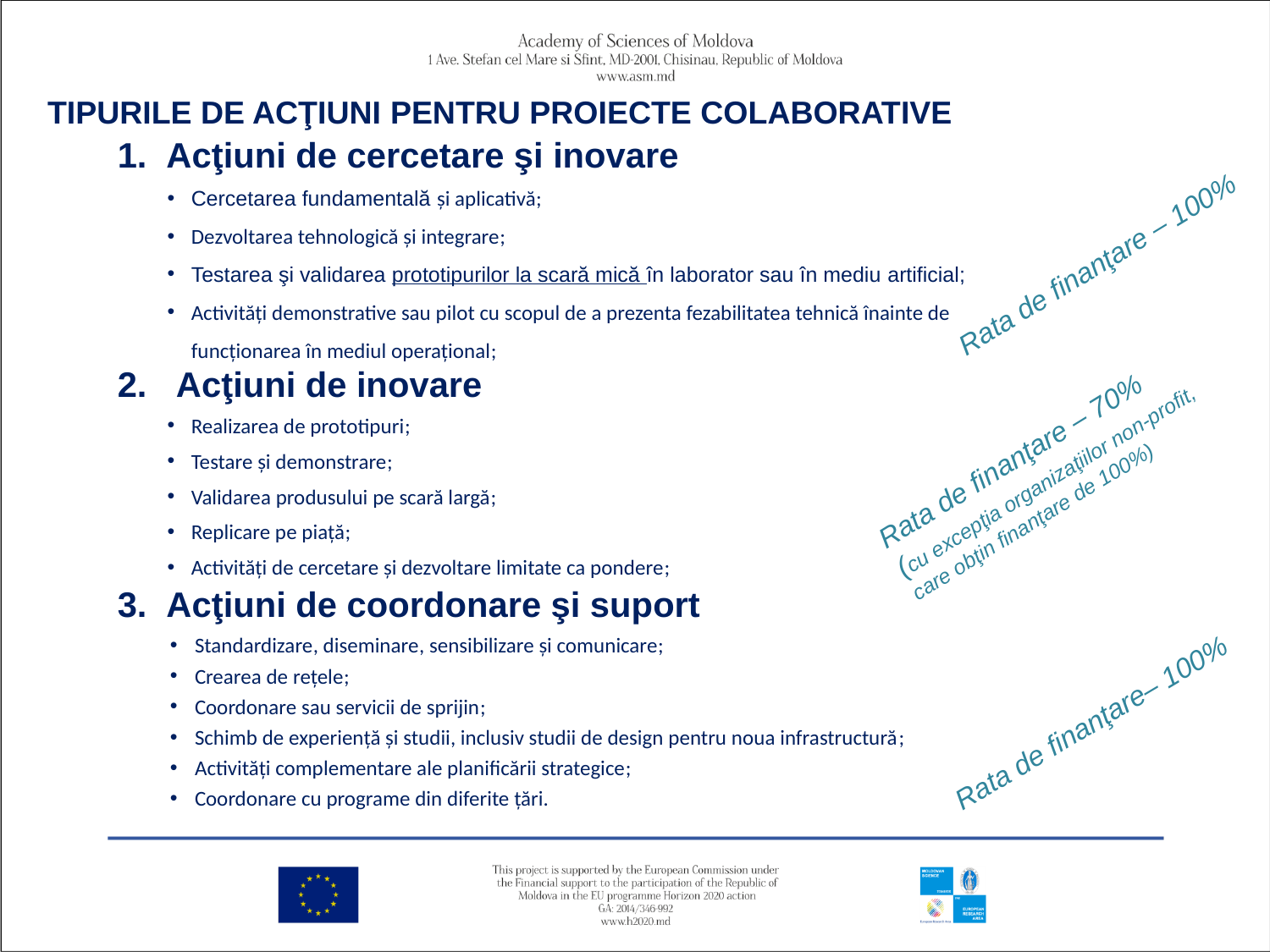

TIPURILE DE ACŢIUNI PENTRU PROIECTE COLABORATIVE
1.  Acţiuni de cercetare şi inovare
Cercetarea fundamentală și aplicativă;
Dezvoltarea tehnologică și integrare;
Testarea şi validarea prototipurilor la scară mică în laborator sau în mediu artificial;
Activități demonstrative sau pilot cu scopul de a prezenta fezabilitatea tehnică înainte de funcționarea în mediul operațional;
Rata de finanţare – 100%
2.   Acţiuni de inovare
Realizarea de prototipuri;
Testare și demonstrare;
Validarea produsului pe scară largă;
Replicare pe piață;
Activități de cercetare și dezvoltare limitate ca pondere;
Rata de finanţare – 70%
(cu excepţia organizaţiilor non-profit, care obţin finanţare de 100%)
3.  Acţiuni de coordonare şi suport
Standardizare, diseminare, sensibilizare și comunicare;
Crearea de rețele;
Coordonare sau servicii de sprijin;
Schimb de experiență și studii, inclusiv studii de design pentru noua infrastructură;
Activități complementare ale planificării strategice;
Coordonare cu programe din diferite țări.
Rata de finanţare– 100%